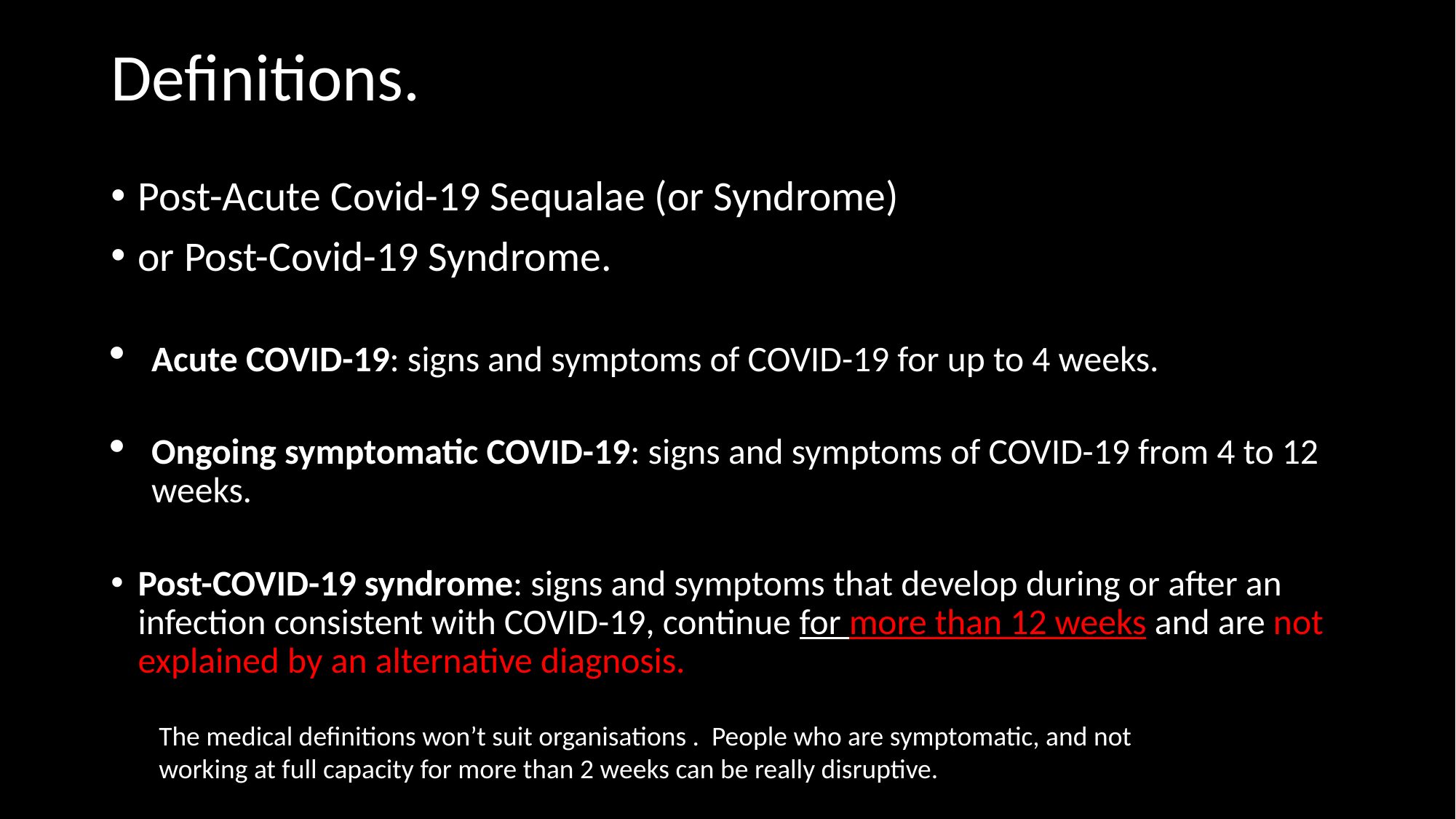

# Definitions.
Post-Acute Covid-19 Sequalae (or Syndrome)
or Post-Covid-19 Syndrome.
Acute COVID-19: signs and symptoms of COVID-19 for up to 4 weeks.
Ongoing symptomatic COVID-19: signs and symptoms of COVID-19 from 4 to 12 weeks.
Post-COVID-19 syndrome: signs and symptoms that develop during or after an infection consistent with COVID-19, continue for more than 12 weeks and are not explained by an alternative diagnosis.

The medical definitions won’t suit organisations .  People who are symptomatic, and not working at full capacity for more than 2 weeks can be really disruptive.